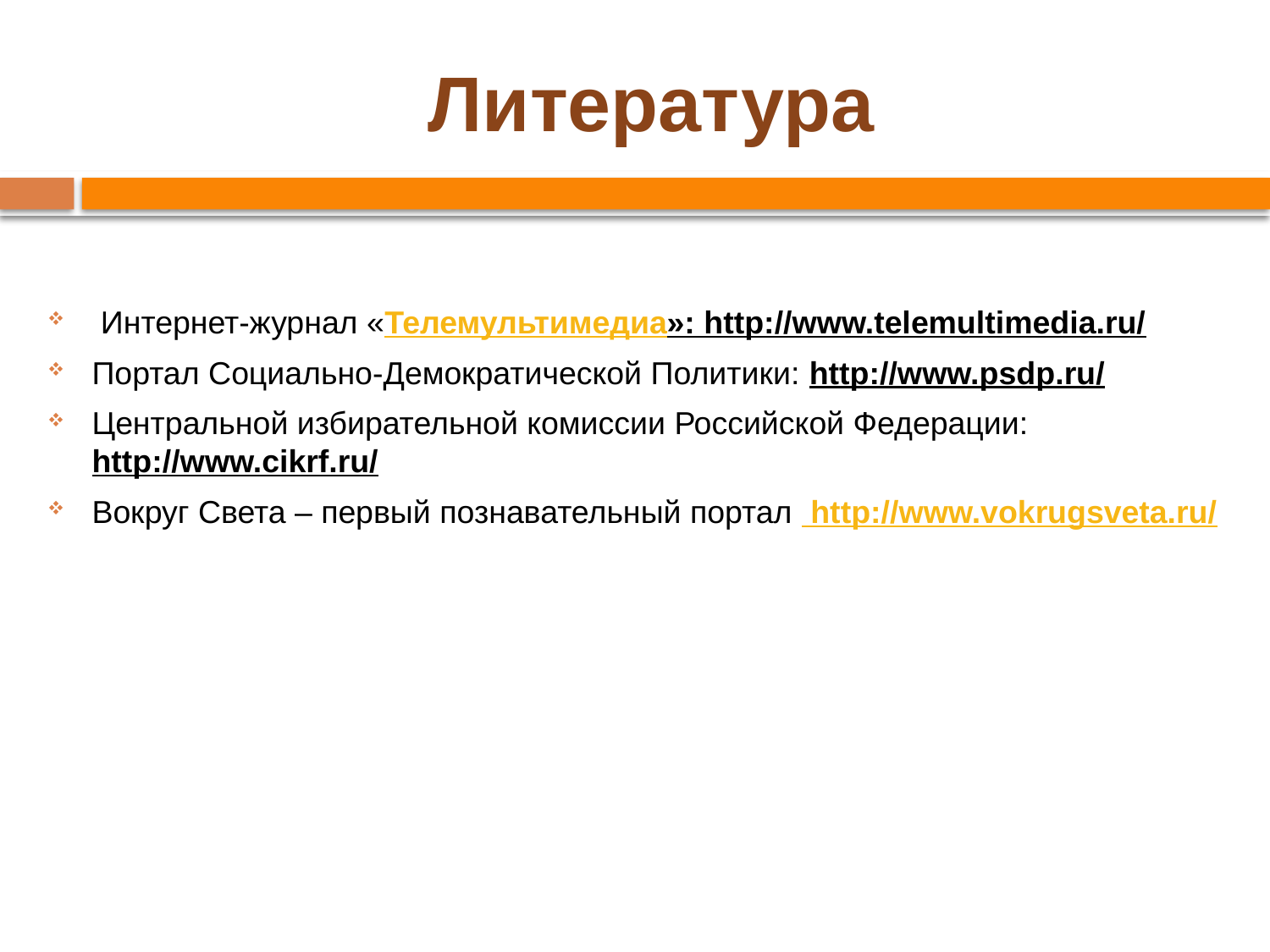

# Литература
 Интернет-журнал «Телемультимедиа»: http://www.telemultimedia.ru/
Портал Социально-Демократической Политики: http://www.psdp.ru/
Центральной избирательной комиссии Российской Федерации: http://www.cikrf.ru/
Вокруг Света – первый познавательный портал  http://www.vokrugsveta.ru/